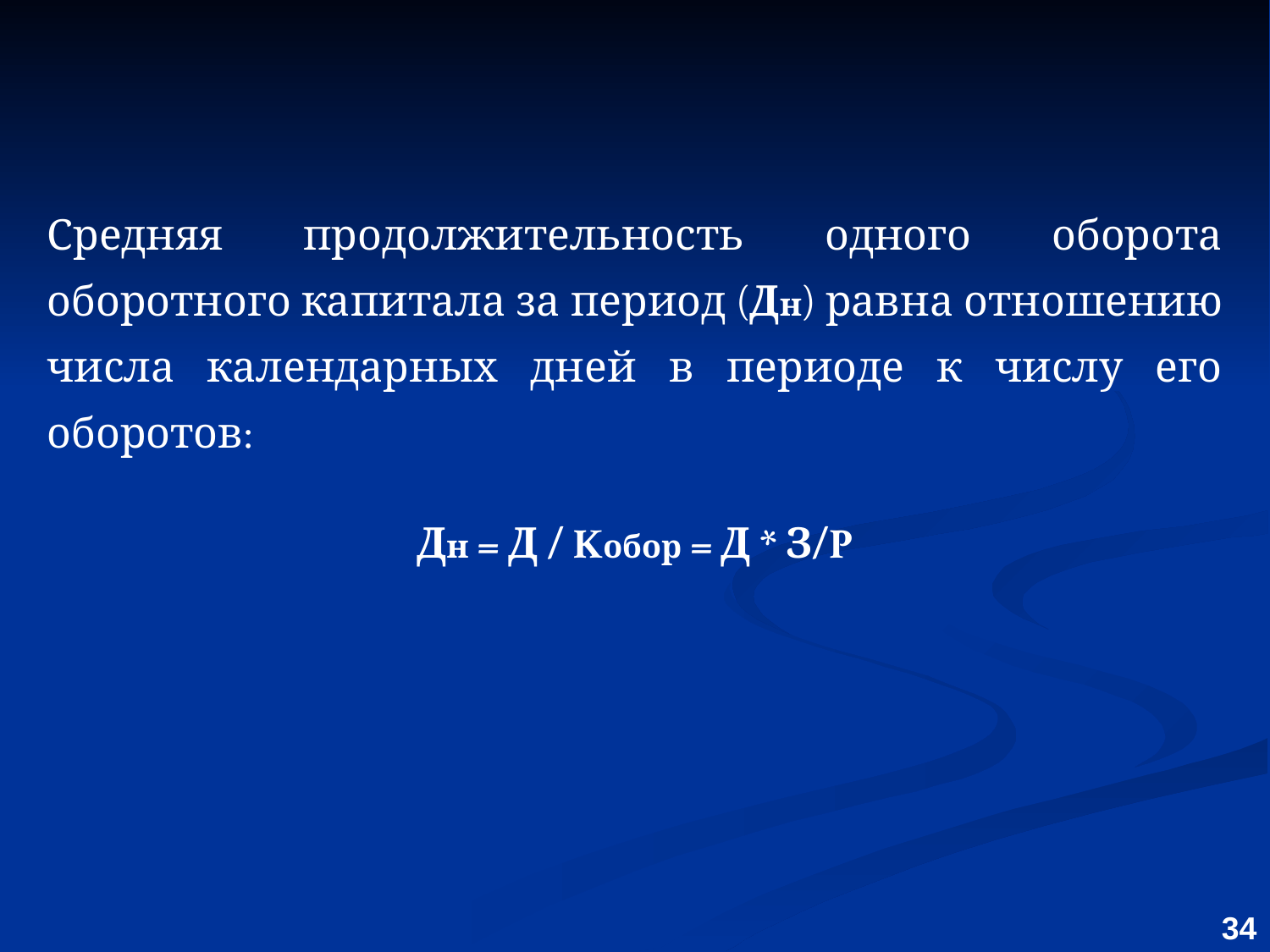

Средняя продолжительность одного оборота оборотного капитала за период (Дн) равна отношению числа календарных дней в периоде к числу его оборотов:
Дн = Д / Kобор = Д * З/P

34